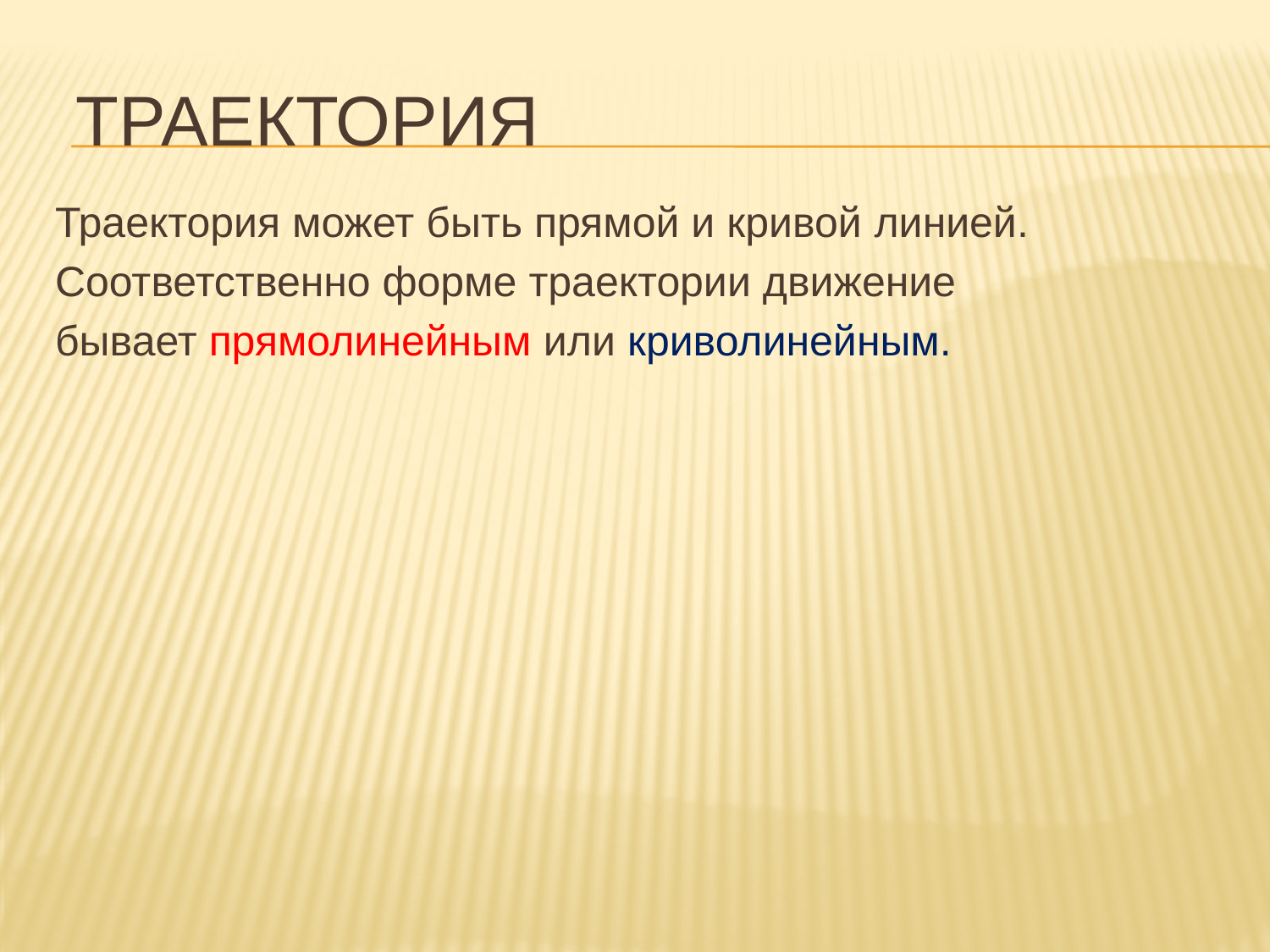

Траектория
Траектория может быть прямой и кривой линией.
Соответственно форме траектории движение
бывает прямолинейным или криволинейным.